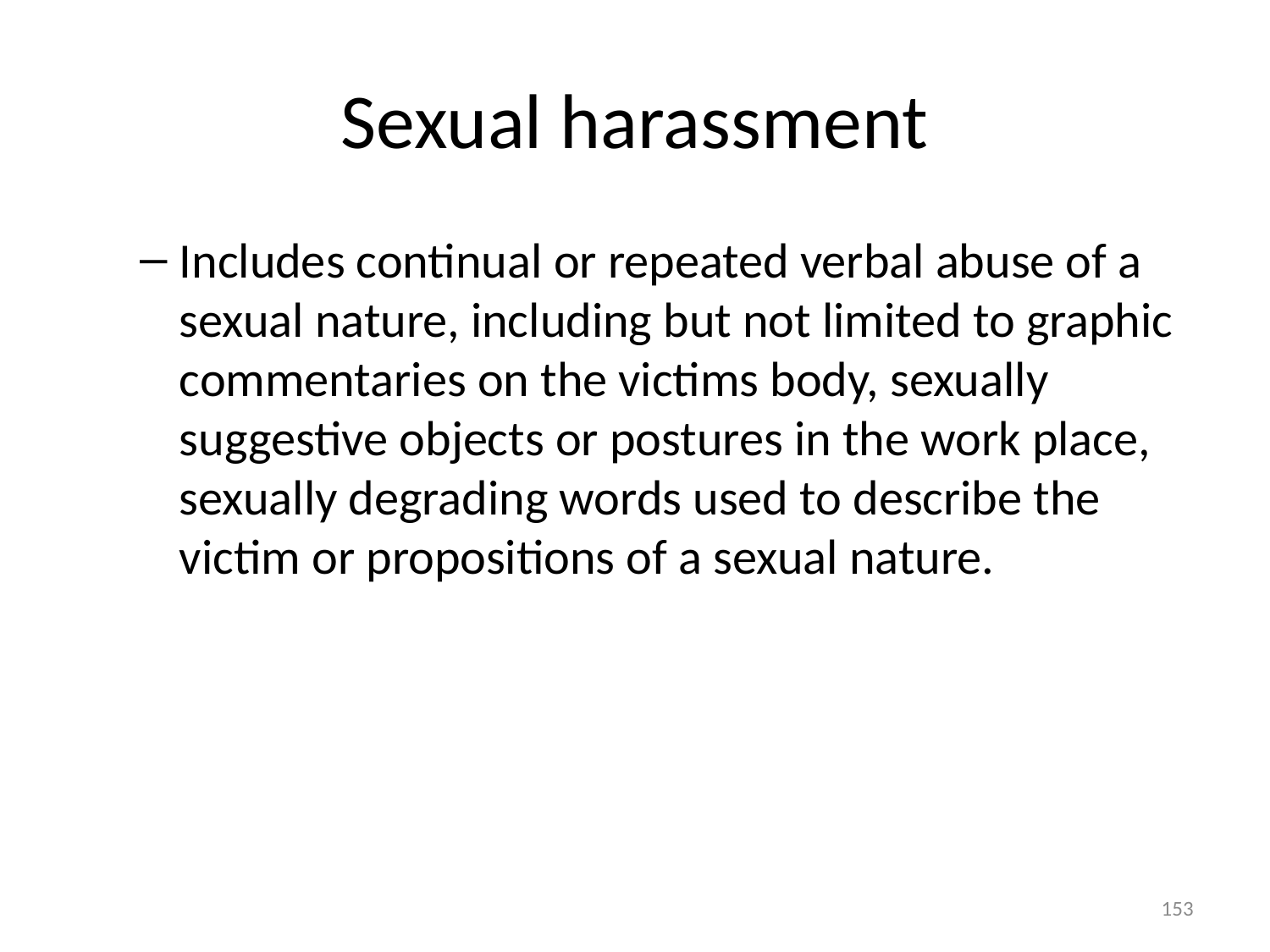

# Sexual harassment
Includes continual or repeated verbal abuse of a sexual nature, including but not limited to graphic commentaries on the victims body, sexually suggestive objects or postures in the work place, sexually degrading words used to describe the victim or propositions of a sexual nature.

153